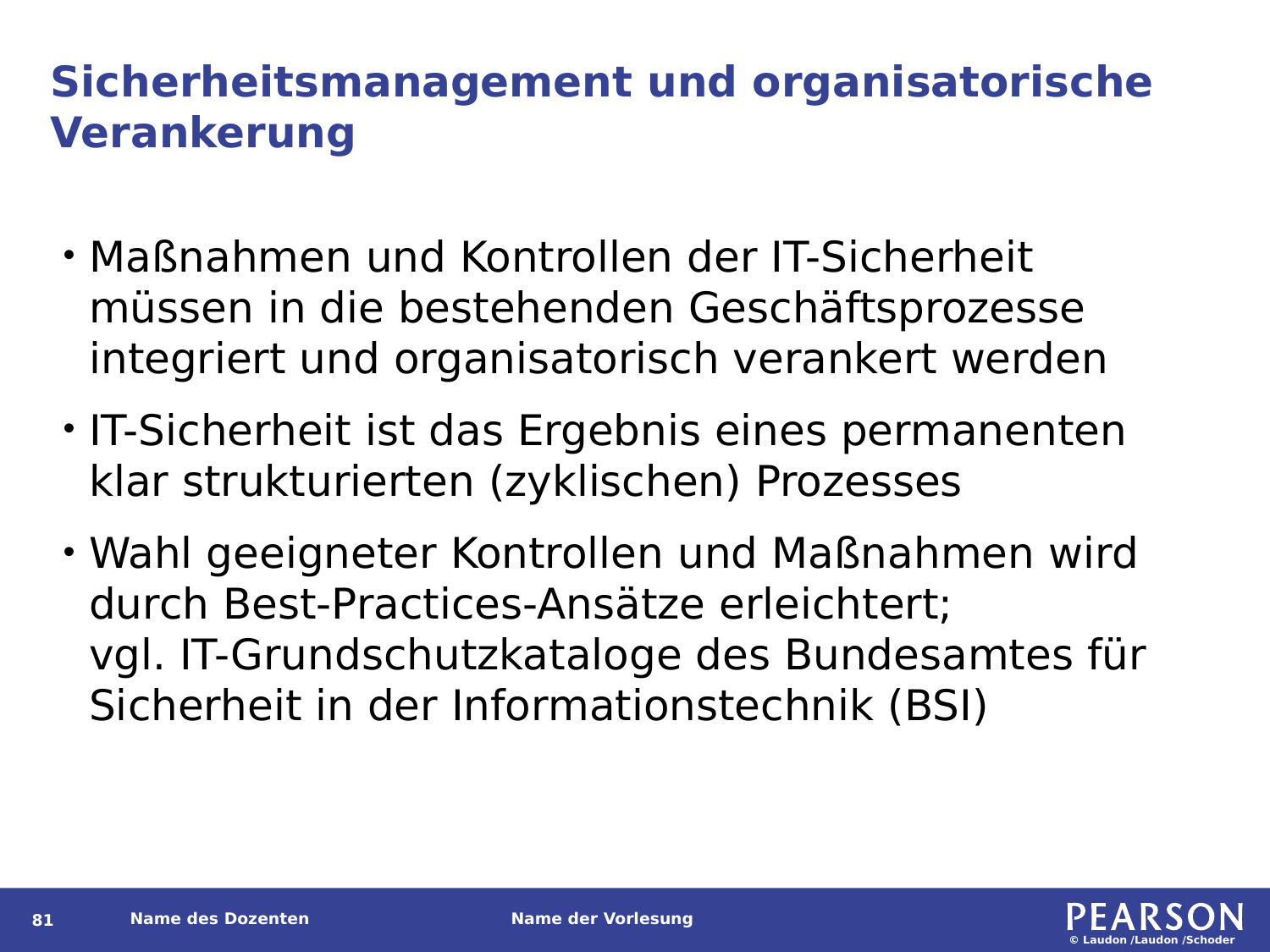

# Sicherheitsmanagement und organisatorische Verankerung
Maßnahmen und Kontrollen der IT-Sicherheit müssen in die bestehenden Geschäftsprozesse integriert und organisatorisch verankert werden
IT-Sicherheit ist das Ergebnis eines permanenten klar strukturierten (zyklischen) Prozesses
Wahl geeigneter Kontrollen und Maßnahmen wird durch Best-Practices-Ansätze erleichtert;
vgl. IT-Grundschutzkataloge des Bundesamtes für Sicherheit in der Informationstechnik (BSI)
81